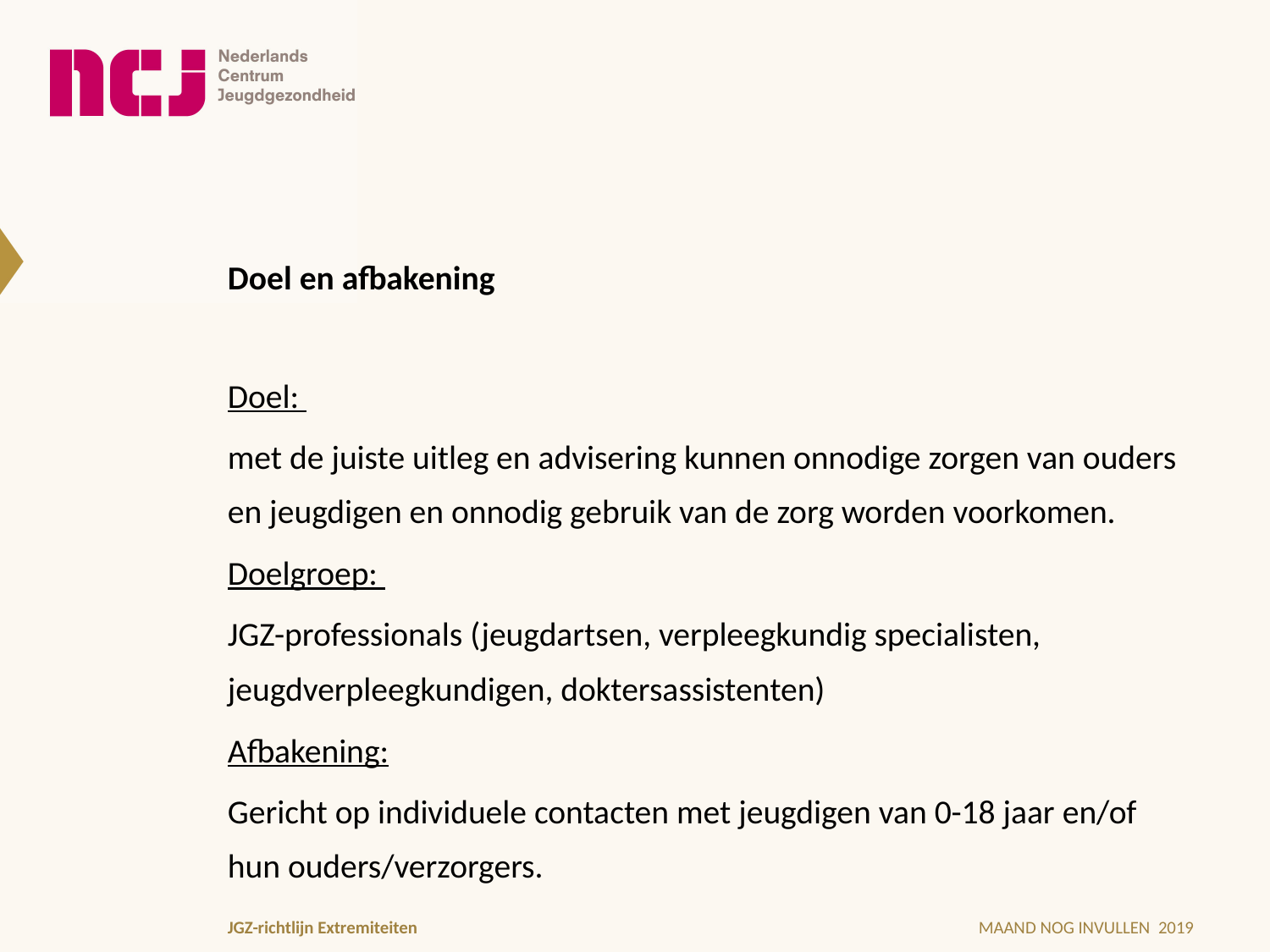

# Doel en afbakening

Doel:
met de juiste uitleg en advisering kunnen onnodige zorgen van ouders en jeugdigen en onnodig gebruik van de zorg worden voorkomen.
Doelgroep:
JGZ-professionals (jeugdartsen, verpleegkundig specialisten, jeugdverpleegkundigen, doktersassistenten)
Afbakening:
Gericht op individuele contacten met jeugdigen van 0-18 jaar en/of hun ouders/verzorgers.

JGZ-richtlijn Extremiteiten
MAAND NOG INVULLEN  2019